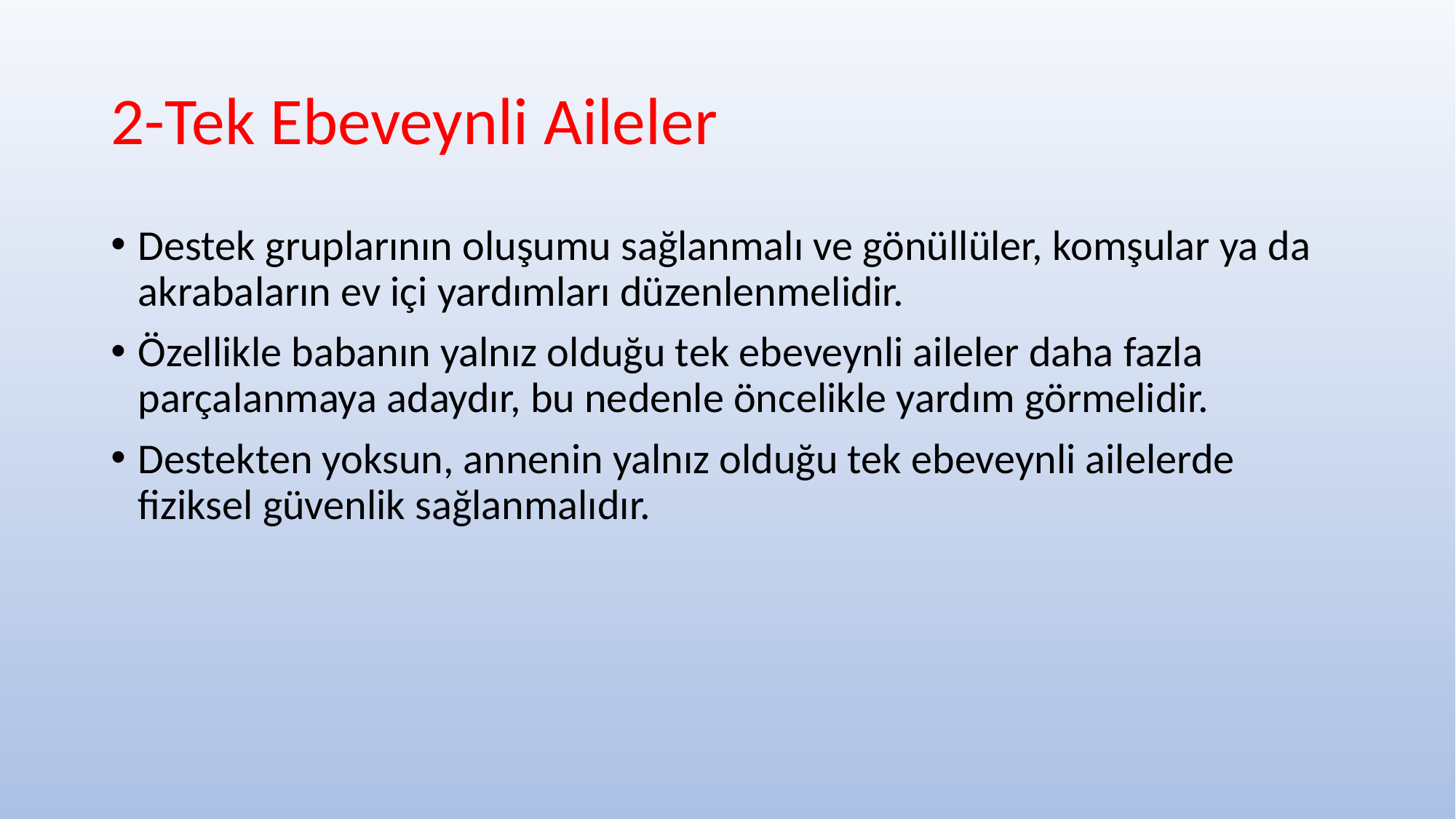

# 2-Tek Ebeveynli Aileler
Destek gruplarının oluşumu sağlanmalı ve gönüllüler, komşular ya da akrabaların ev içi yardımları düzenlenmelidir.
Özellikle babanın yalnız olduğu tek ebeveynli aileler daha fazla parçalanmaya adaydır, bu nedenle öncelikle yardım görmelidir.
Destekten yoksun, annenin yalnız olduğu tek ebeveynli ailelerde fiziksel güvenlik sağlanmalıdır.